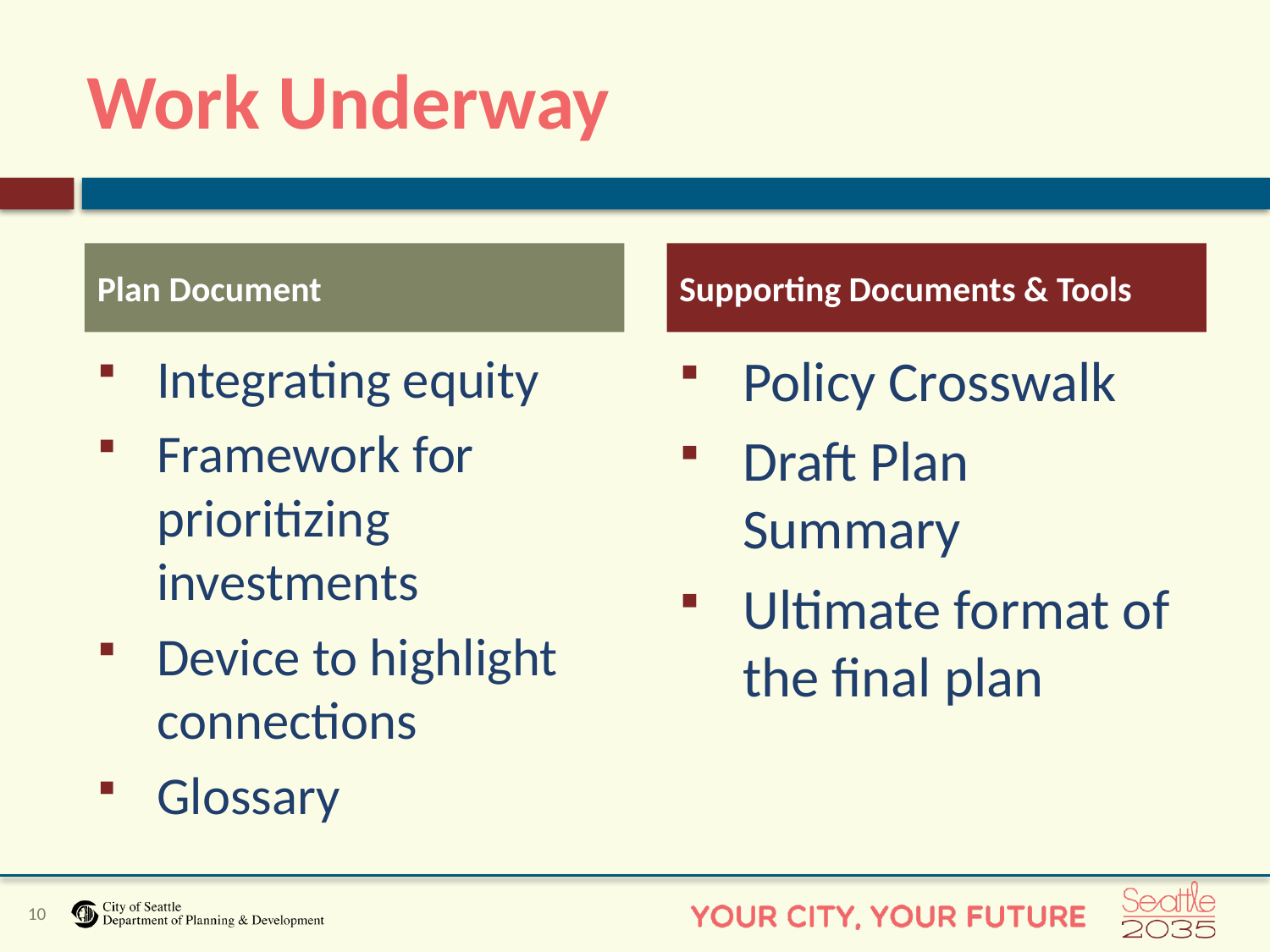

# Work Underway
Plan Document
Supporting Documents & Tools
Integrating equity
Framework for prioritizing investments
Device to highlight connections
Glossary

Policy Crosswalk
Draft Plan Summary
Ultimate format of the final plan